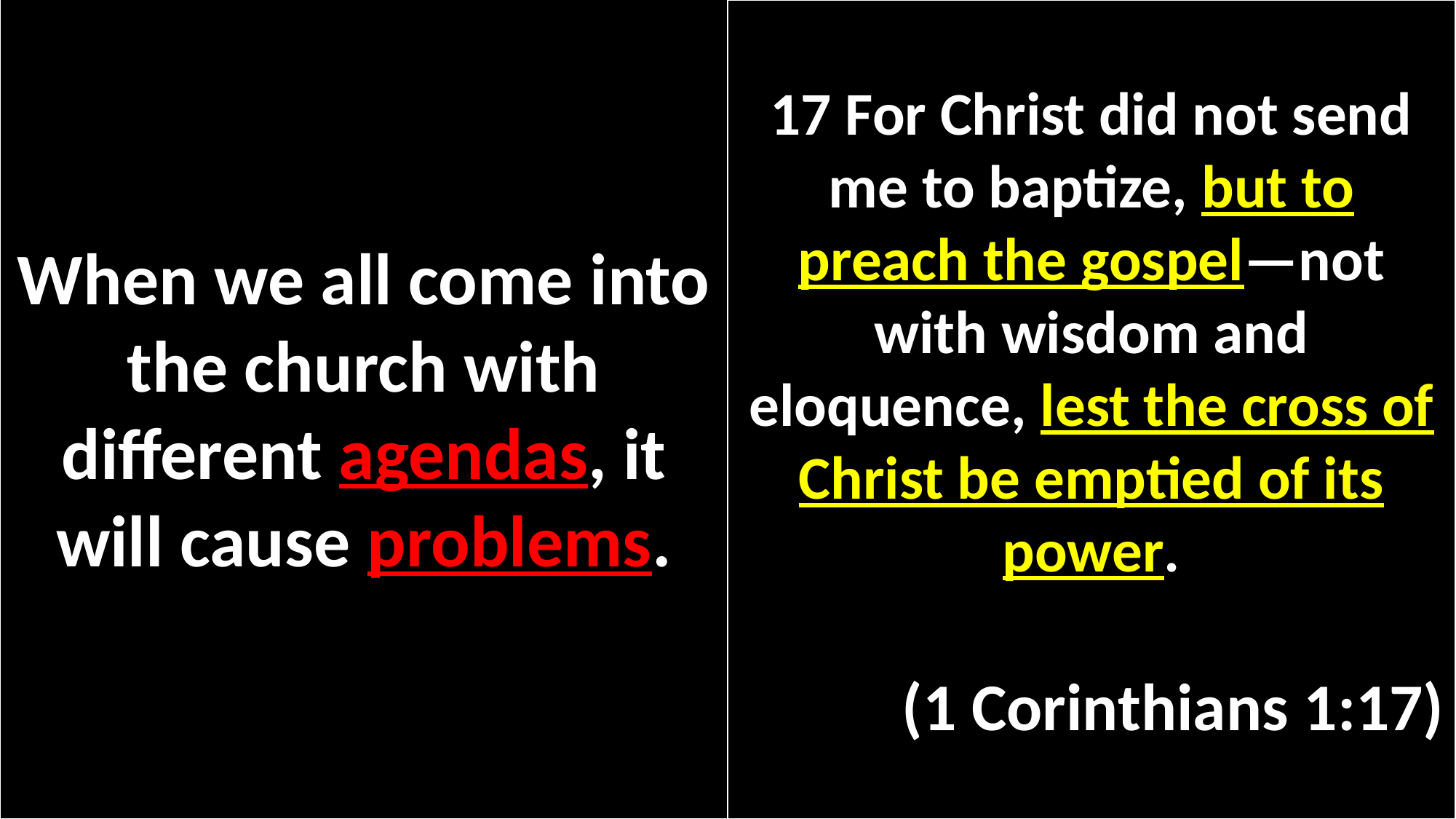

17 For Christ did not send me to baptize, but to preach the gospel—not with wisdom and eloquence, lest the cross of Christ be emptied of its power.

(1 Corinthians 1:17)
When we all come into the church with different agendas, it will cause problems.
#